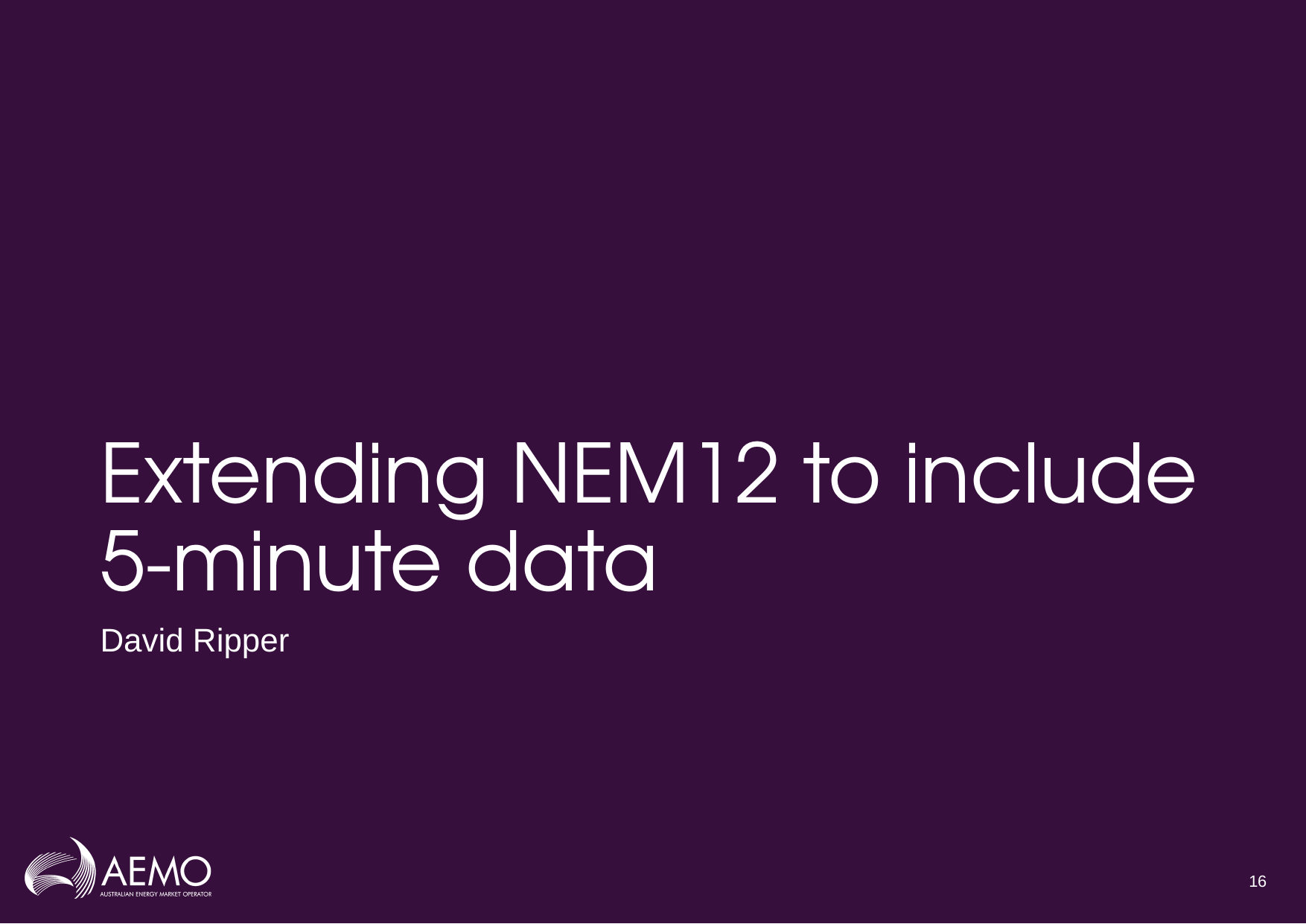

# Extending NEM12 to include 5-minute data
David Ripper
16